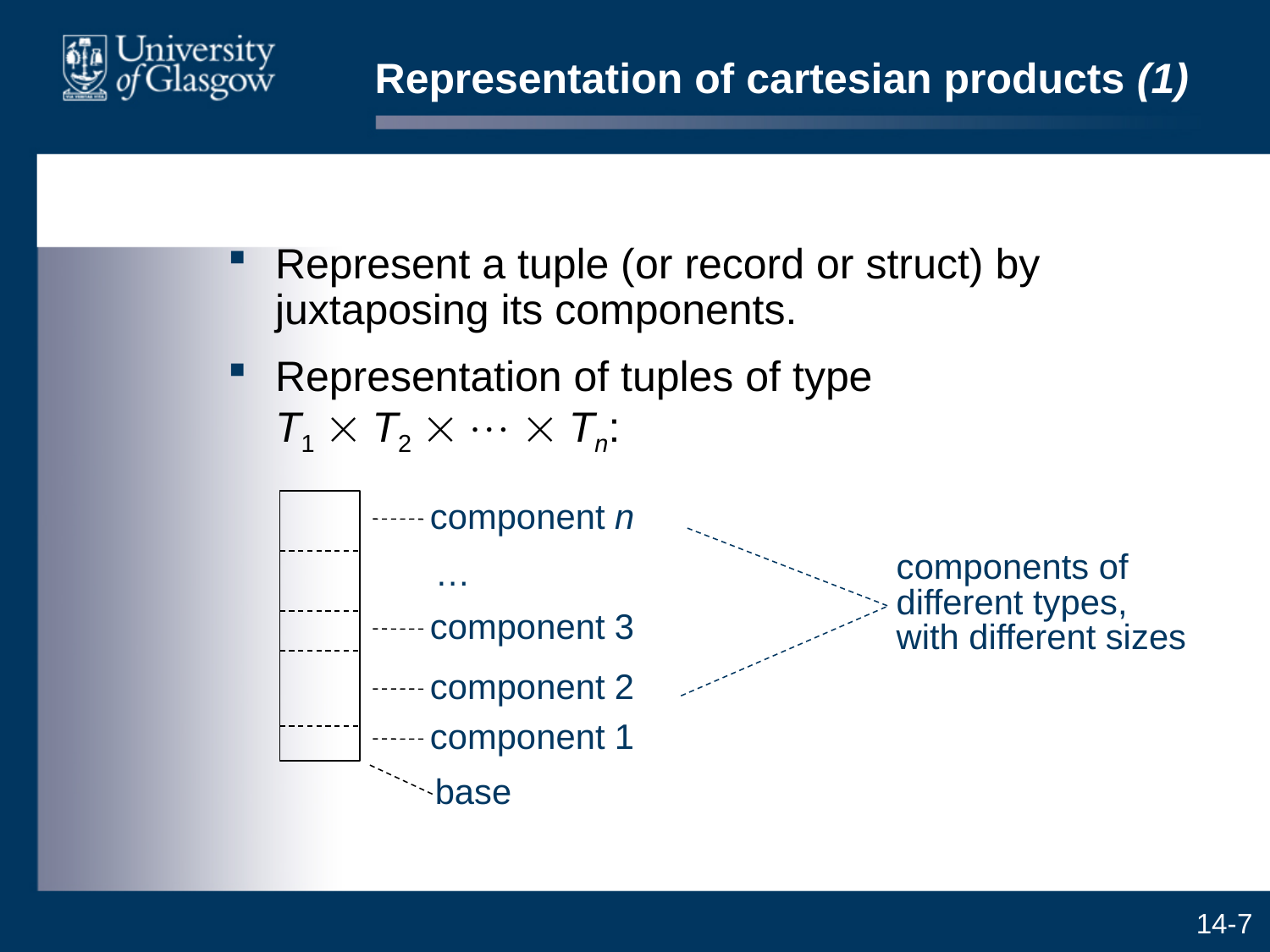

# Representation of cartesian products (1)
Represent a tuple (or record or struct) by juxtaposing its components.
Representation of tuples of type
T1 × T2 × … × Tn:

component n
…
component 3
component 2
component 1
base
components of different types, with different sizes